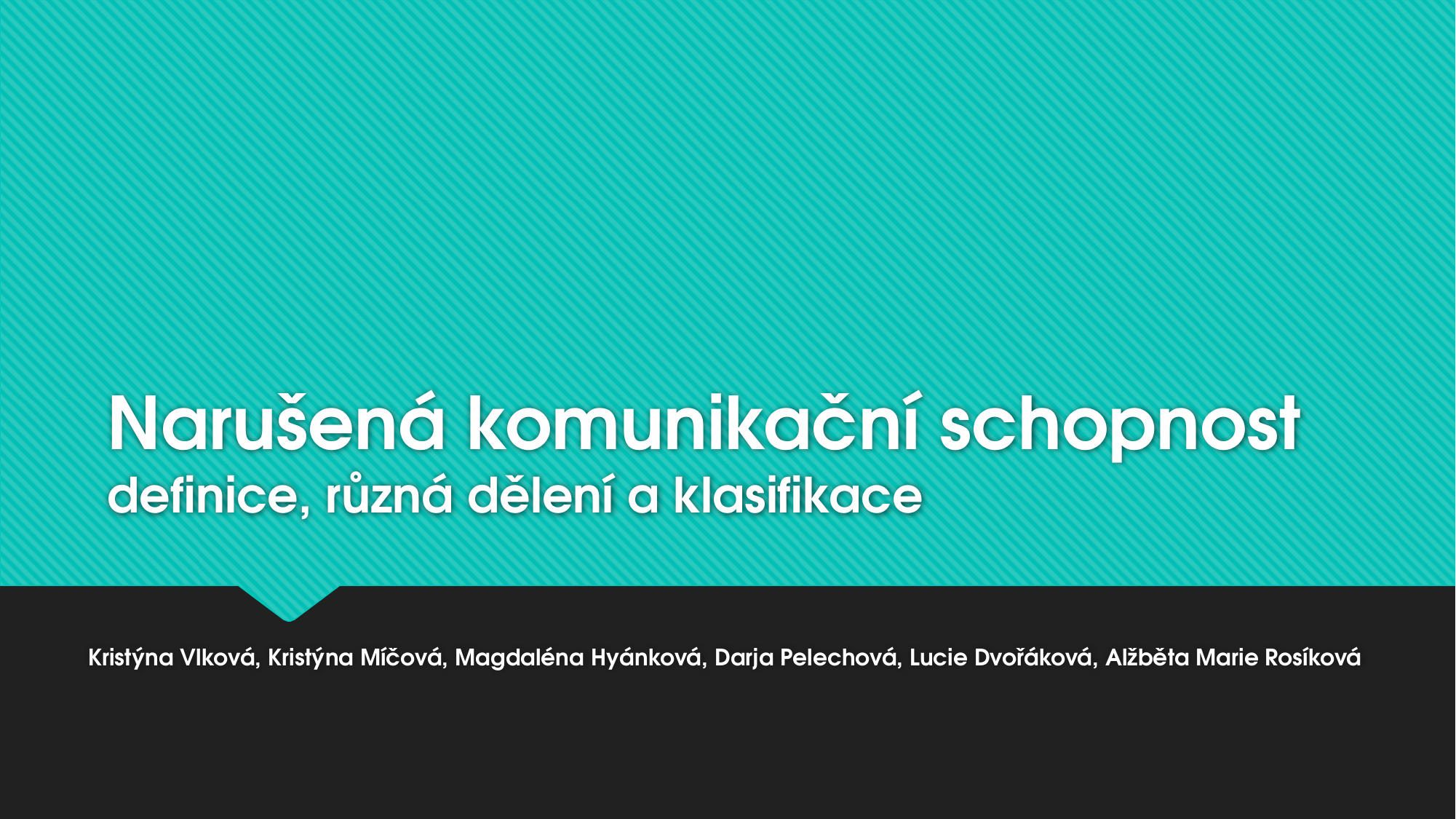

# Narušená komunikační schopnost definice, různá dělení a klasifikace
Kristýna Vlková, Kristýna Míčová, Magdaléna Hyánková, Darja Pelechová, Lucie Dvořáková, Alžběta Marie Rosíková